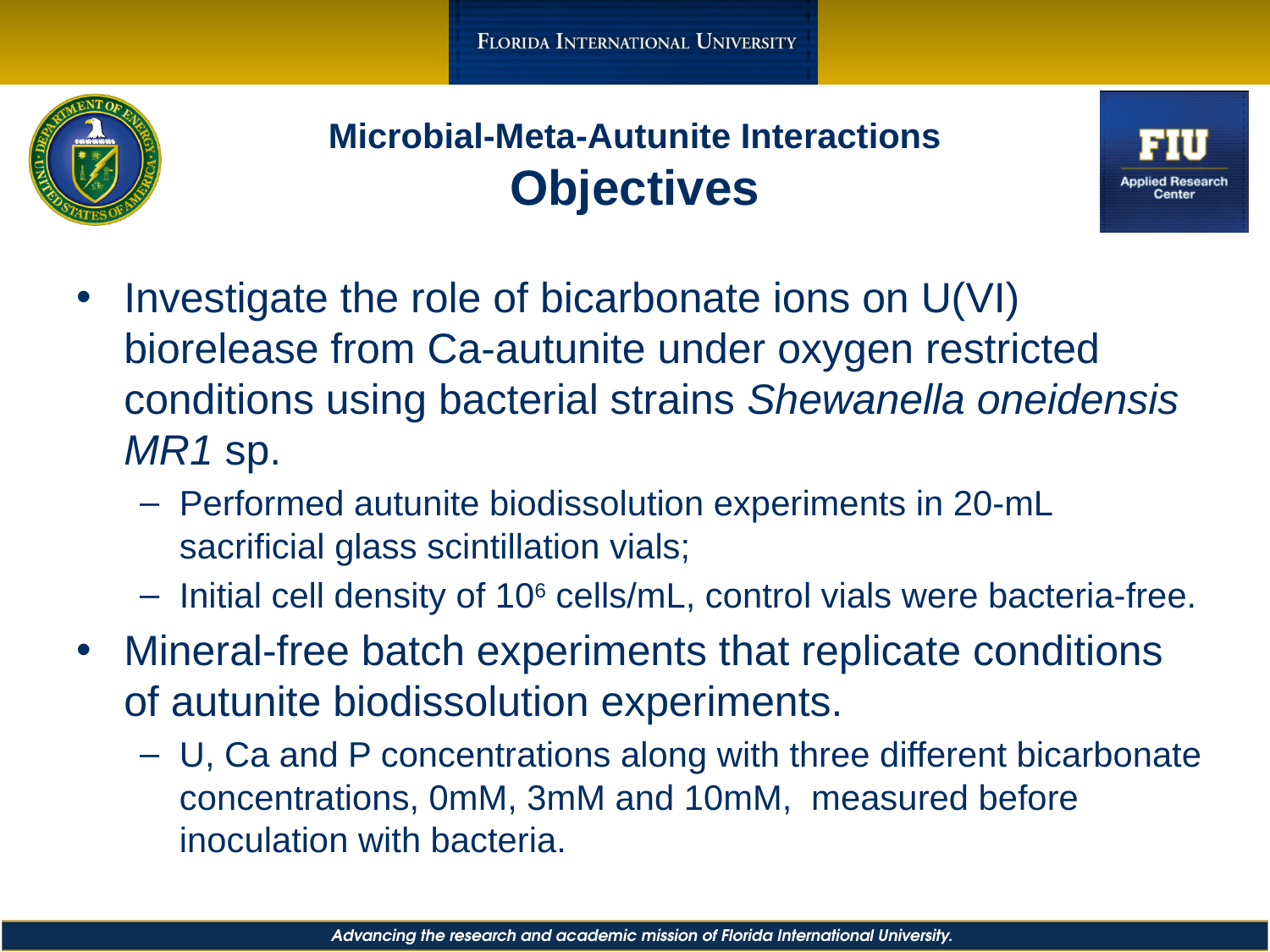

# Microbial-Meta-Autunite Interactions Objectives
Investigate the role of bicarbonate ions on U(VI) biorelease from Ca-autunite under oxygen restricted conditions using bacterial strains Shewanella oneidensis MR1 sp.
Performed autunite biodissolution experiments in 20-mL sacrificial glass scintillation vials;
Initial cell density of 106 cells/mL, control vials were bacteria-free.
Mineral-free batch experiments that replicate conditions of autunite biodissolution experiments.
U, Ca and P concentrations along with three different bicarbonate concentrations, 0mM, 3mM and 10mM,  measured before inoculation with bacteria.